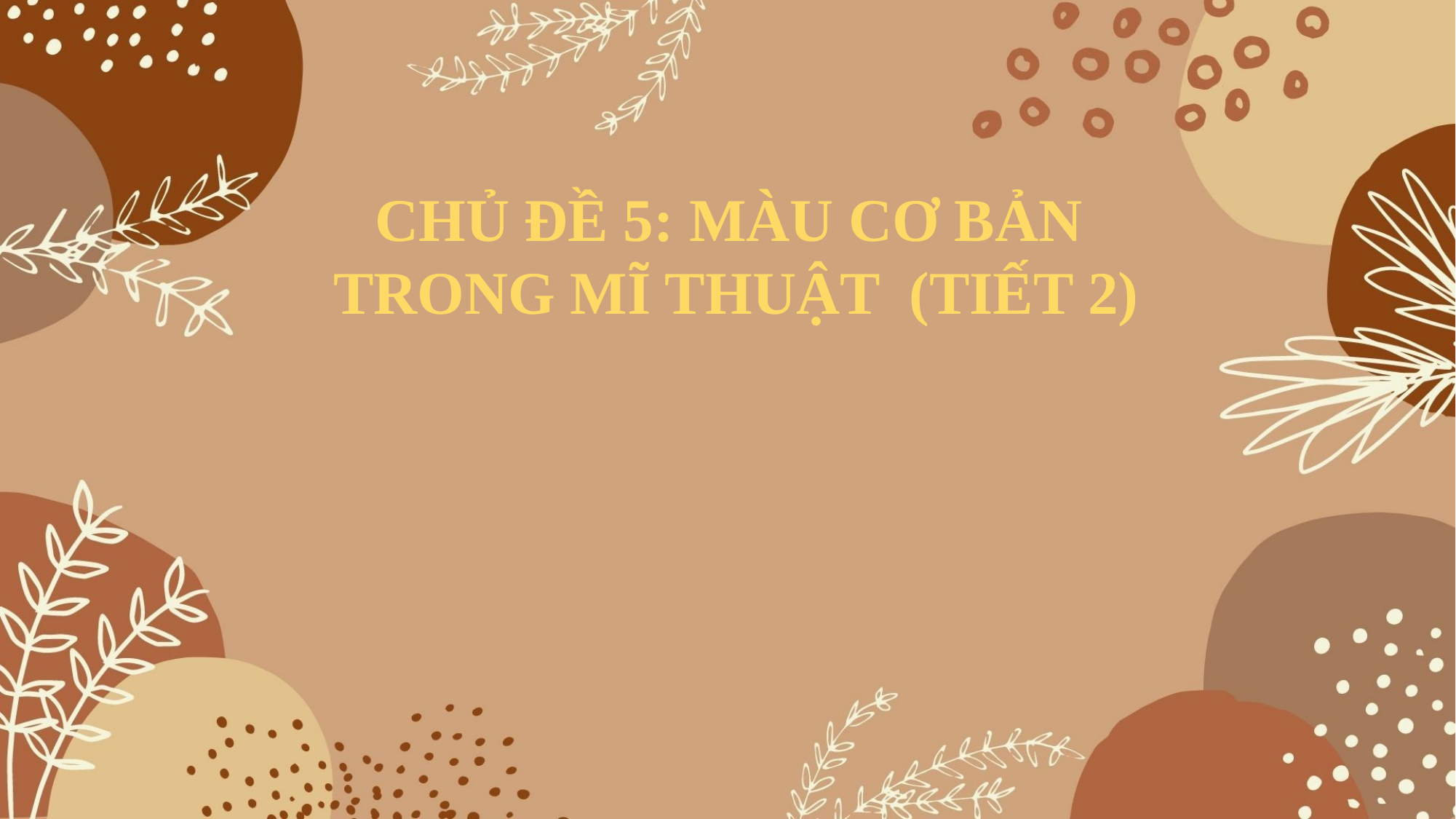

CHỦ ĐỀ 5: MÀU CƠ BẢN
TRONG MĨ THUẬT  (TIẾT 2)